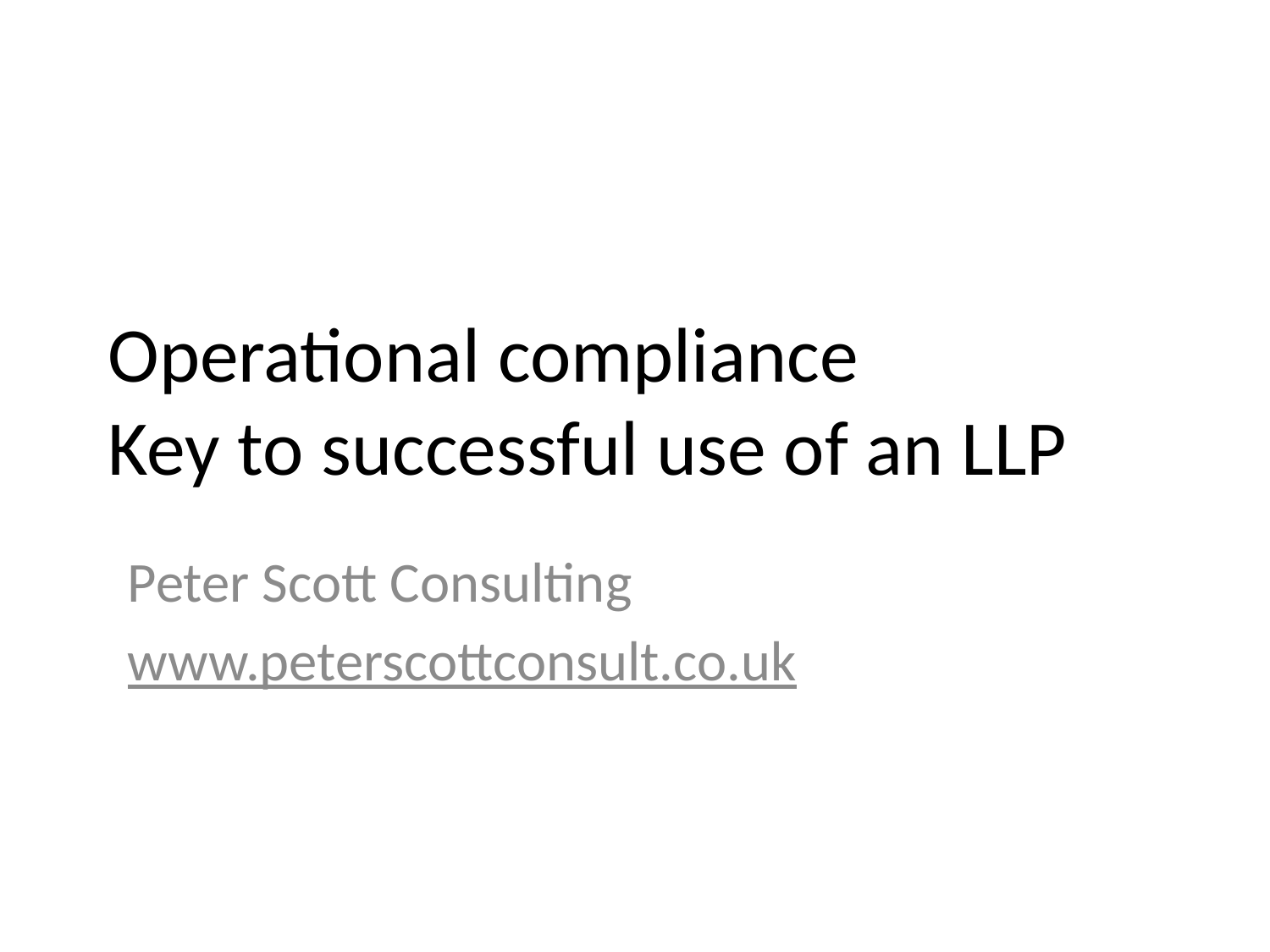

# Operational compliance Key to successful use of an LLP
Peter Scott Consulting
www.peterscottconsult.co.uk